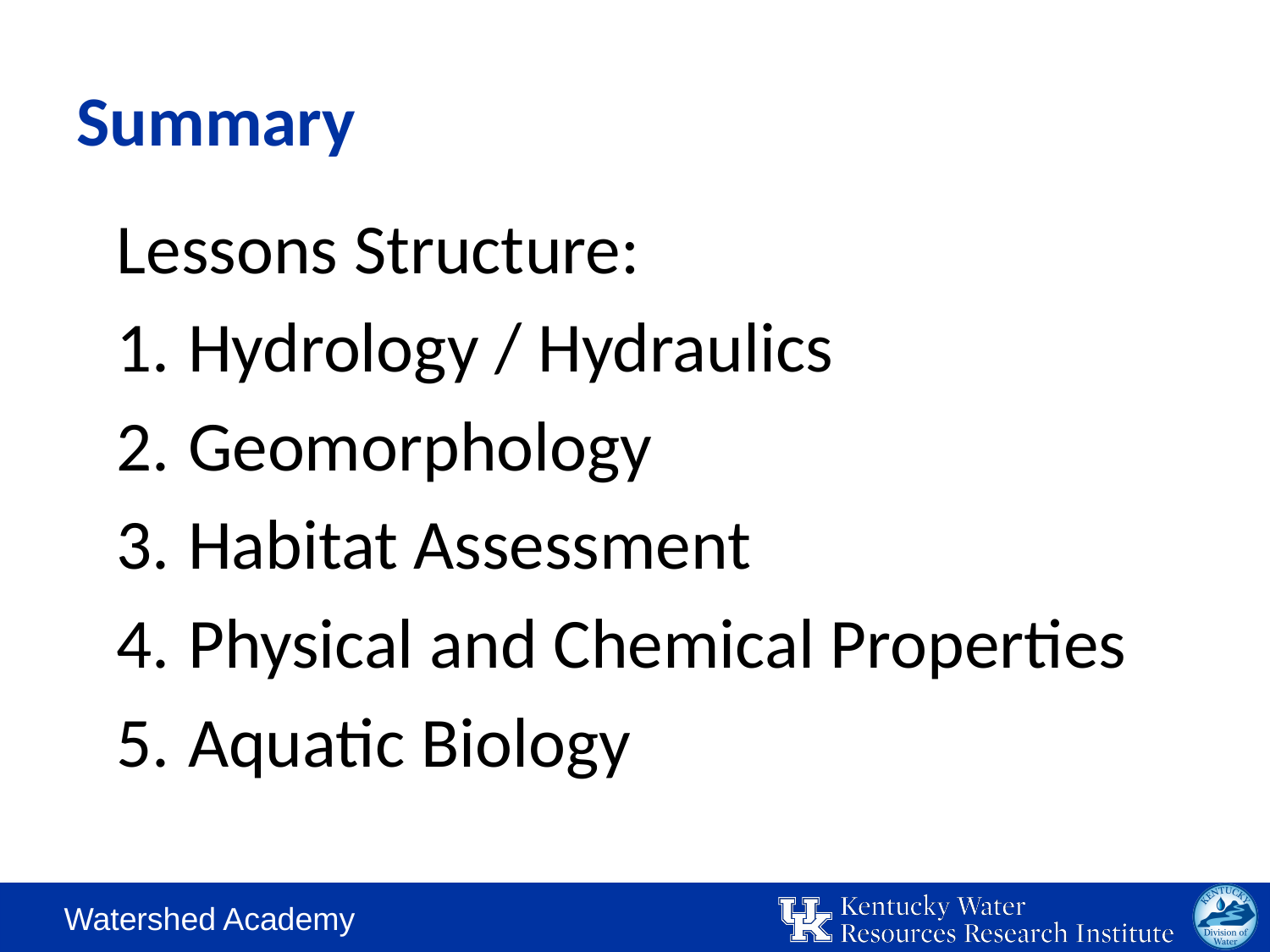

# Summary
Lessons Structure:
Hydrology / Hydraulics
Geomorphology
Habitat Assessment
Physical and Chemical Properties
Aquatic Biology